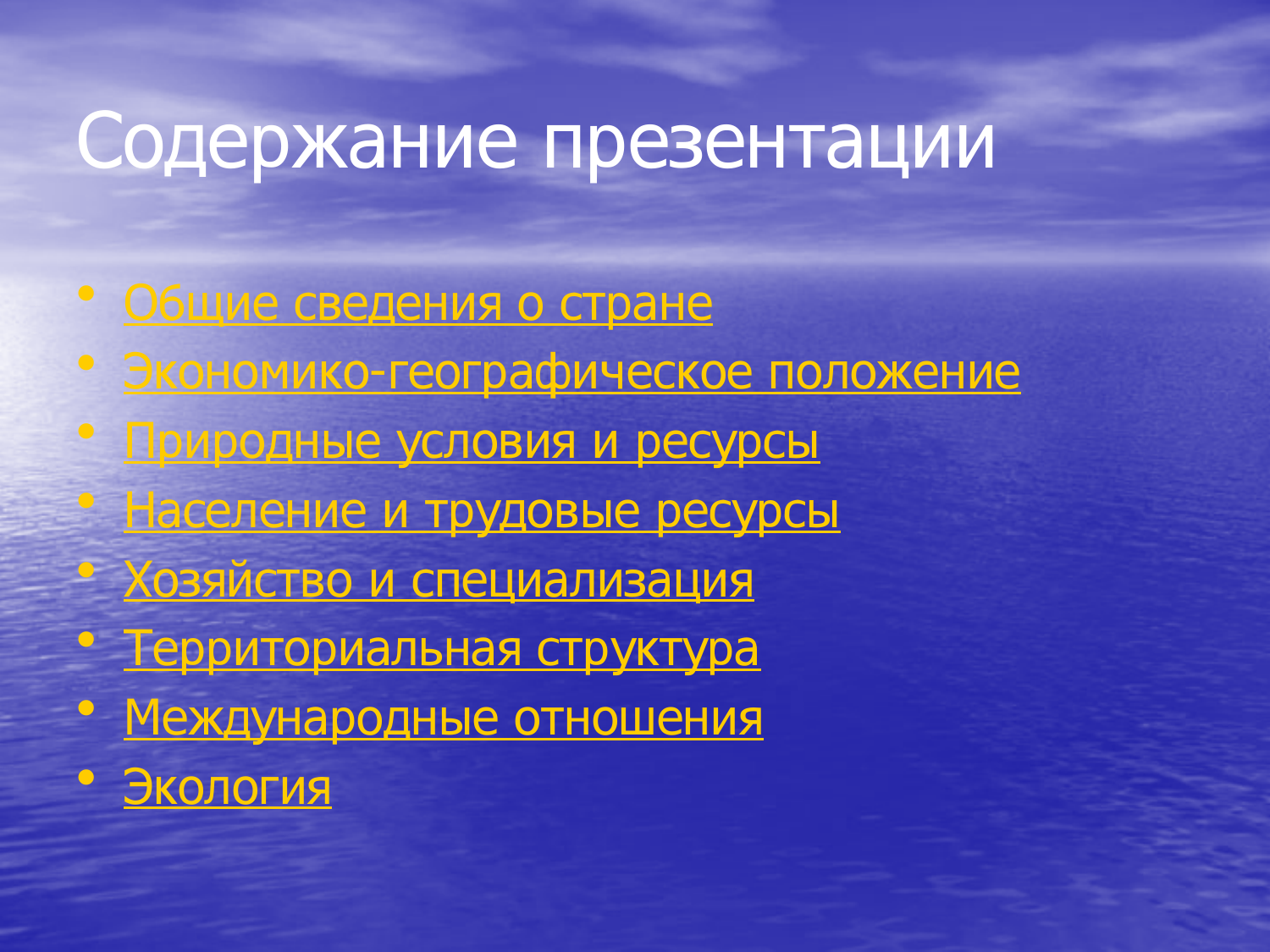

# Содержание презентации
Общие сведения о стране
Экономико-географическое положение
Природные условия и ресурсы
Население и трудовые ресурсы
Хозяйство и специализация
Территориальная структура
Международные отношения
Экология